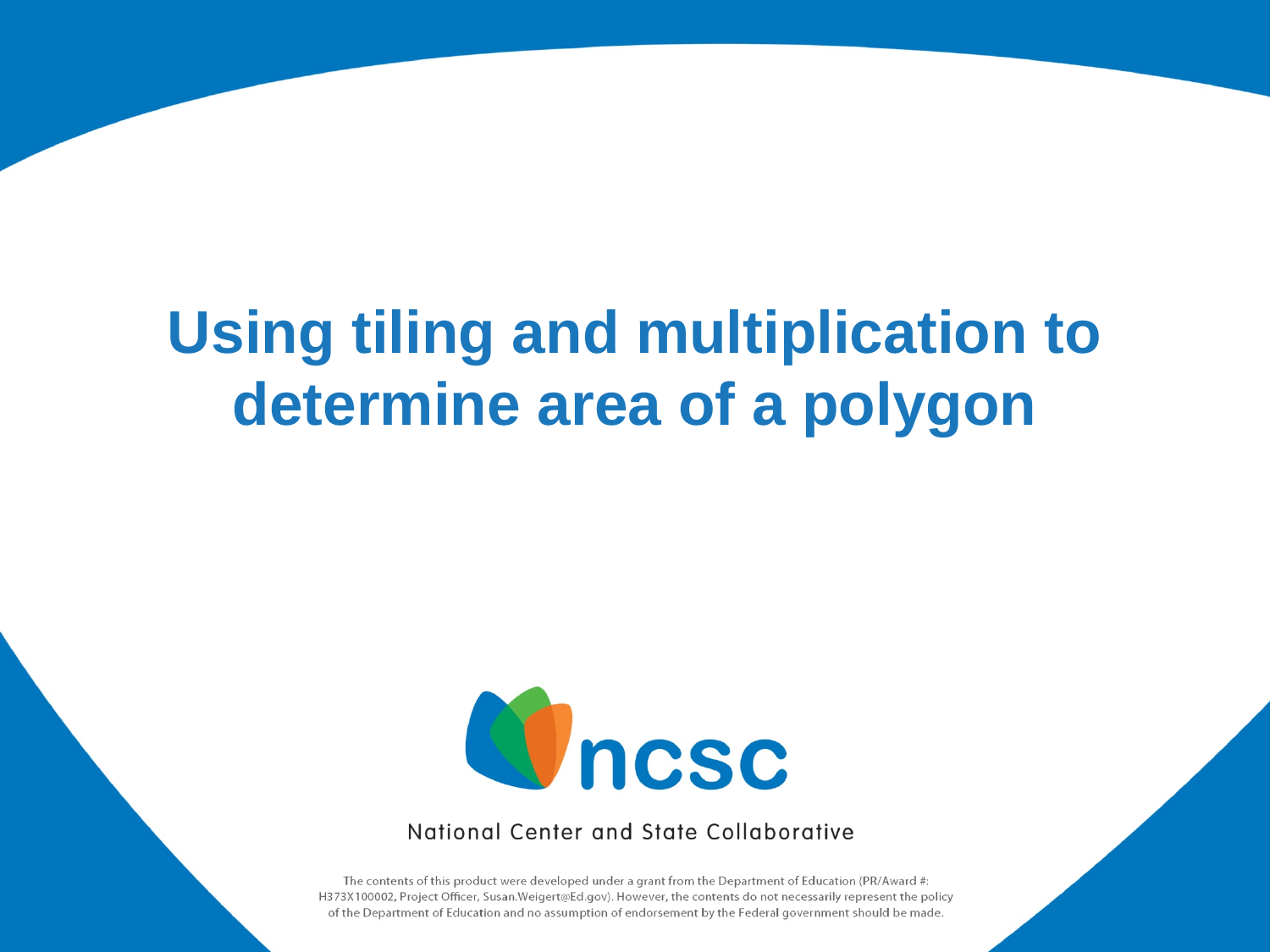

# Using tiling and multiplication to determine area of a polygon